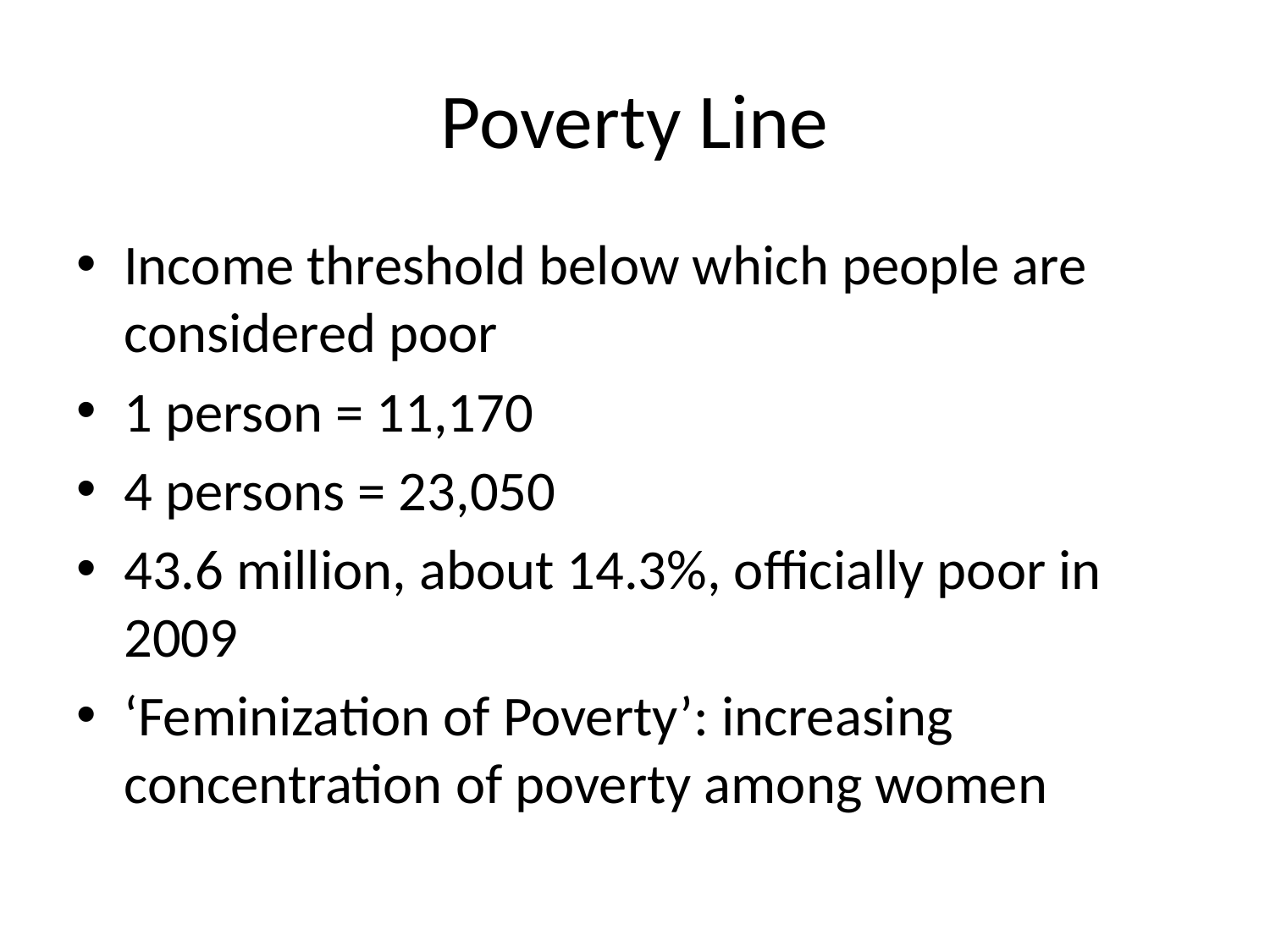

# Poverty Line
Income threshold below which people are considered poor
1 person = 11,170
4 persons = 23,050
43.6 million, about 14.3%, officially poor in 2009
‘Feminization of Poverty’: increasing concentration of poverty among women